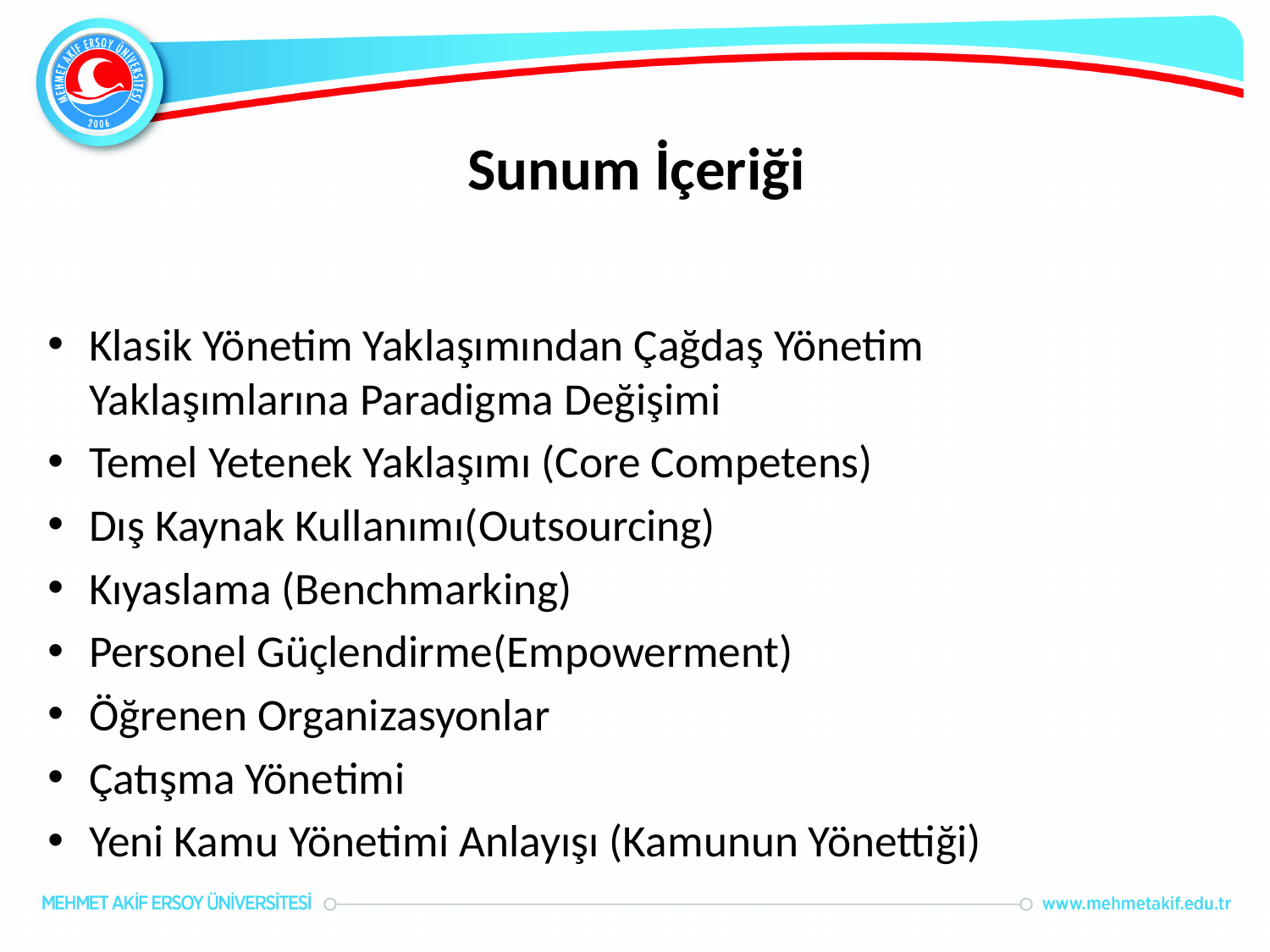

# Sunum İçeriği

Klasik Yönetim Yaklaşımından Çağdaş Yönetim Yaklaşımlarına Paradigma Değişimi
Temel Yetenek Yaklaşımı (Core Competens)
Dış Kaynak Kullanımı(Outsourcing)
Kıyaslama (Benchmarking)
Personel Güçlendirme(Empowerment)
Öğrenen Organizasyonlar
Çatışma Yönetimi
Yeni Kamu Yönetimi Anlayışı (Kamunun Yönettiği)